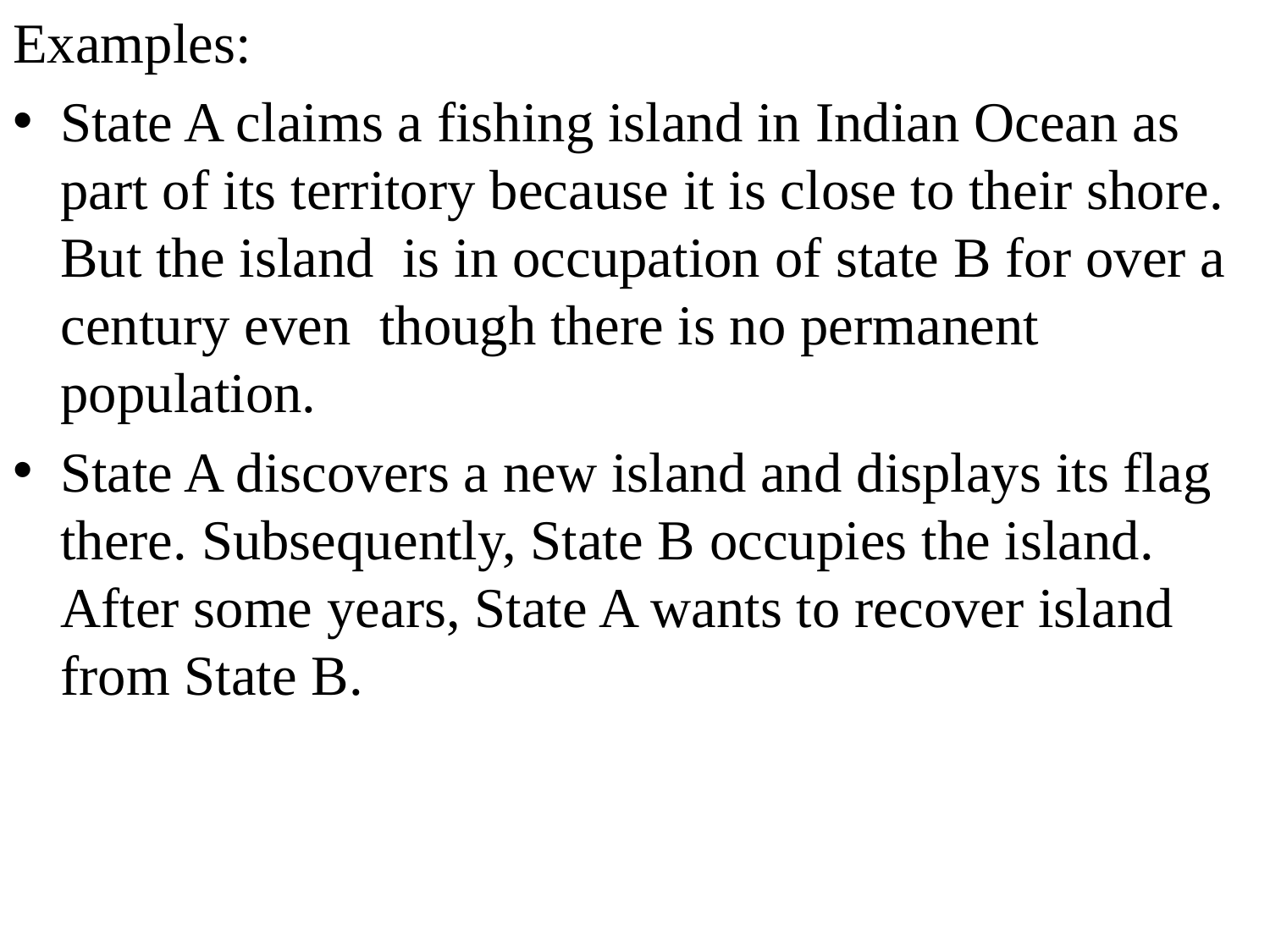

Examples:
State A claims a fishing island in Indian Ocean as part of its territory because it is close to their shore. But the island  is in occupation of state B for over a century even  though there is no permanent population.
State A discovers a new island and displays its flag there. Subsequently, State B occupies the island. After some years, State A wants to recover island from State B.